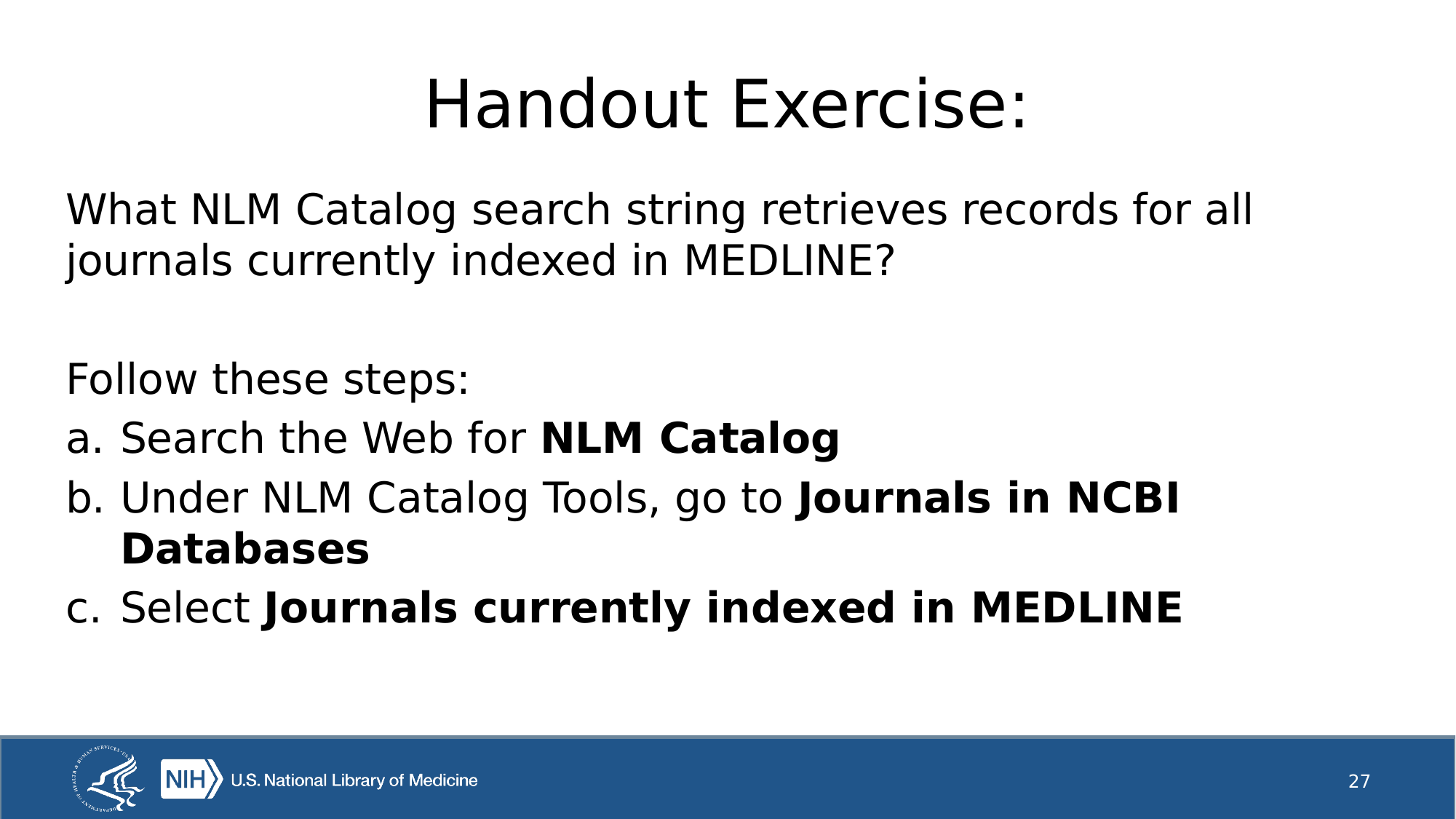

# Handout Exercise:
What NLM Catalog search string retrieves records for all journals currently indexed in MEDLINE?

Follow these steps:
Search the Web for NLM Catalog
Under NLM Catalog Tools, go to Journals in NCBI Databases
Select Journals currently indexed in MEDLINE
27